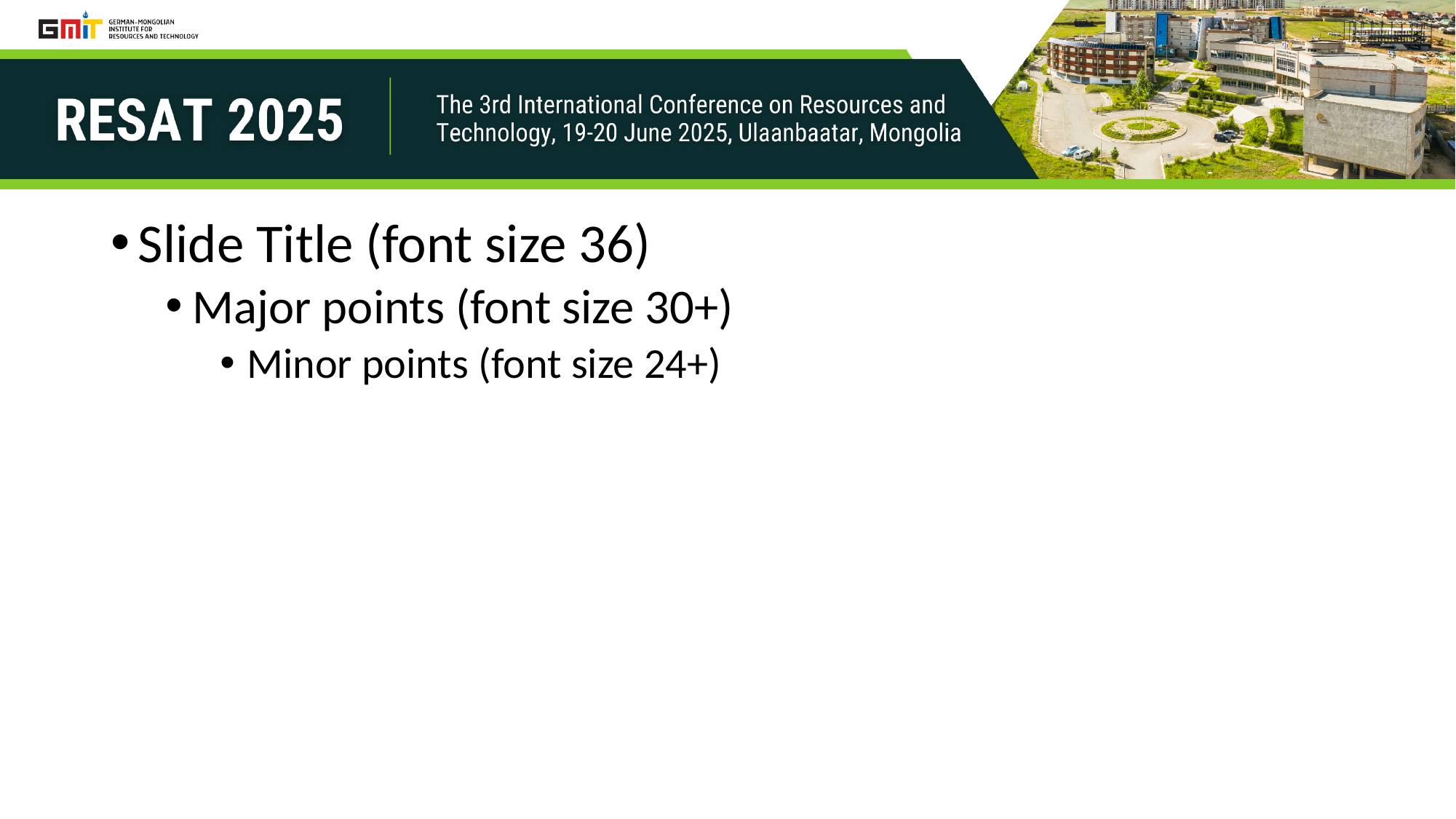

Slide Title (font size 36)
Major points (font size 30+)
Minor points (font size 24+)